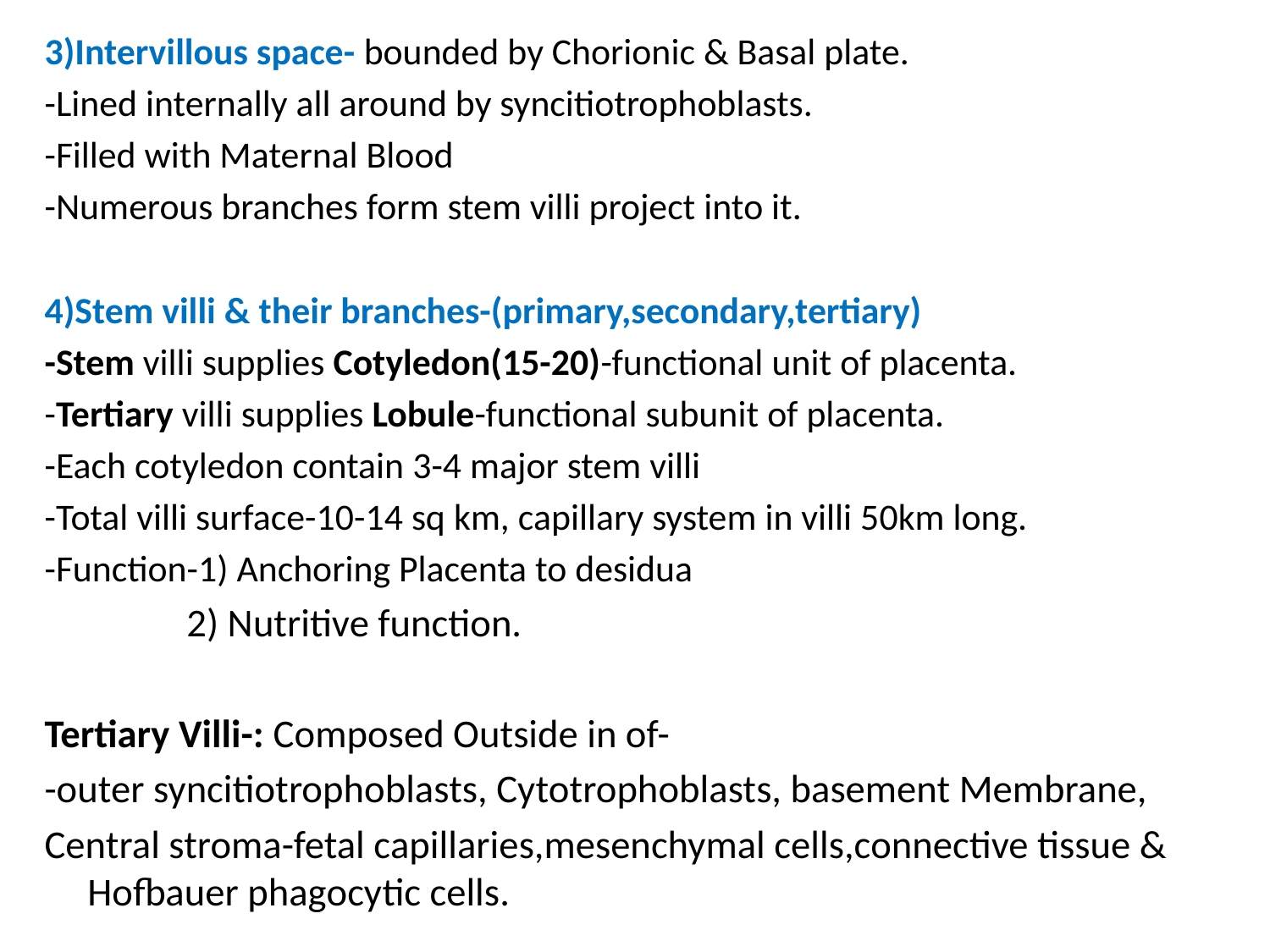

3)Intervillous space- bounded by Chorionic & Basal plate.
-Lined internally all around by syncitiotrophoblasts.
-Filled with Maternal Blood
-Numerous branches form stem villi project into it.

4)Stem villi & their branches-(primary,secondary,tertiary)
-Stem villi supplies Cotyledon(15-20)-functional unit of placenta.
-Tertiary villi supplies Lobule-functional subunit of placenta.
-Each cotyledon contain 3-4 major stem villi
-Total villi surface-10-14 sq km, capillary system in villi 50km long.
-Function-1) Anchoring Placenta to desidua
                2) Nutritive function.

Tertiary Villi-: Composed Outside in of-
-outer syncitiotrophoblasts, Cytotrophoblasts, basement Membrane,
Central stroma-fetal capillaries,mesenchymal cells,connective tissue & Hofbauer phagocytic cells.